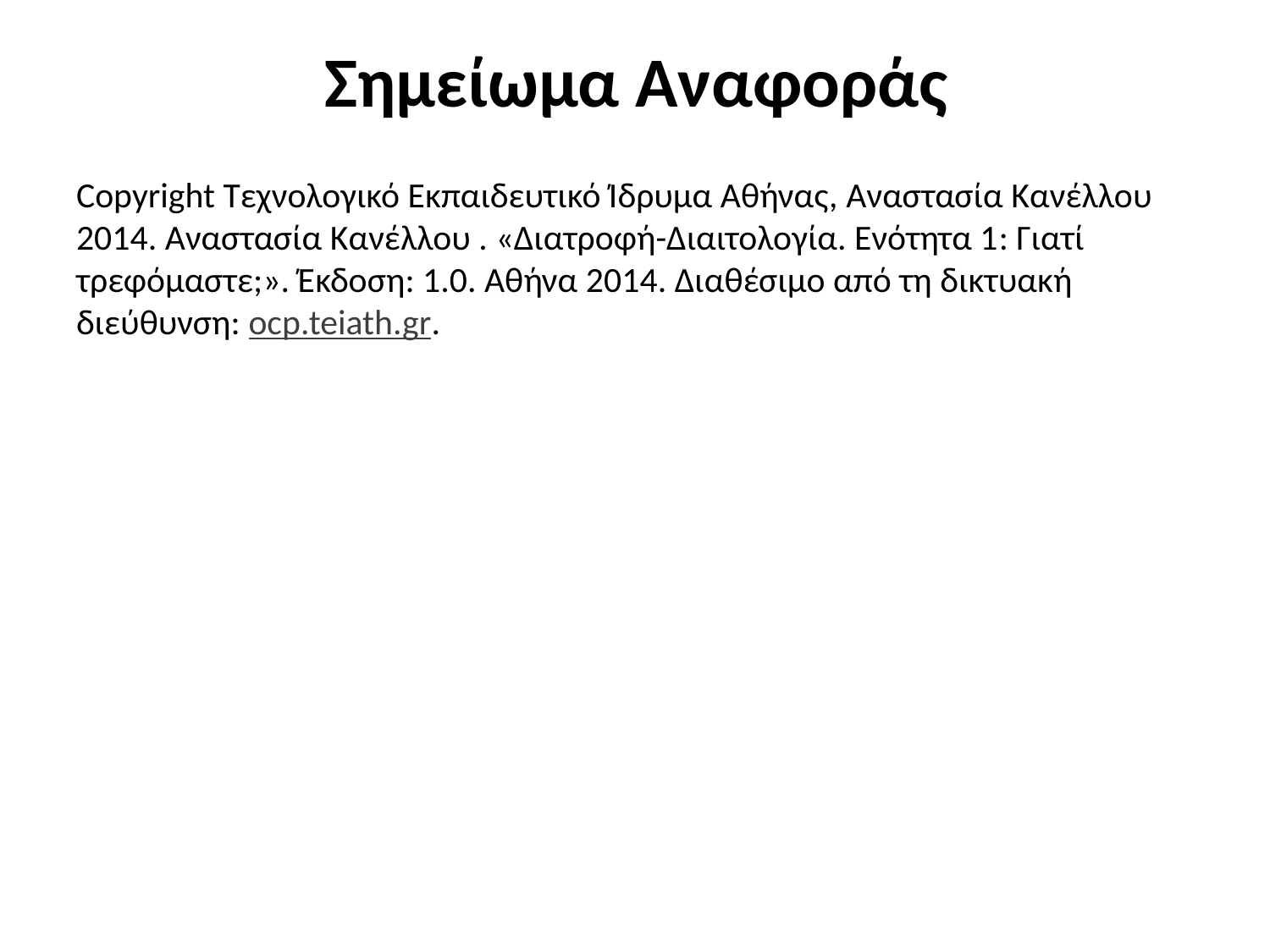

# Σημείωμα Αναφοράς
Copyright Τεχνολογικό Εκπαιδευτικό Ίδρυμα Αθήνας, Αναστασία Κανέλλου 2014. Αναστασία Κανέλλου . «Διατροφή-Διαιτολογία. Ενότητα 1: Γιατί τρεφόμαστε;». Έκδοση: 1.0. Αθήνα 2014. Διαθέσιμο από τη δικτυακή διεύθυνση: ocp.teiath.gr.